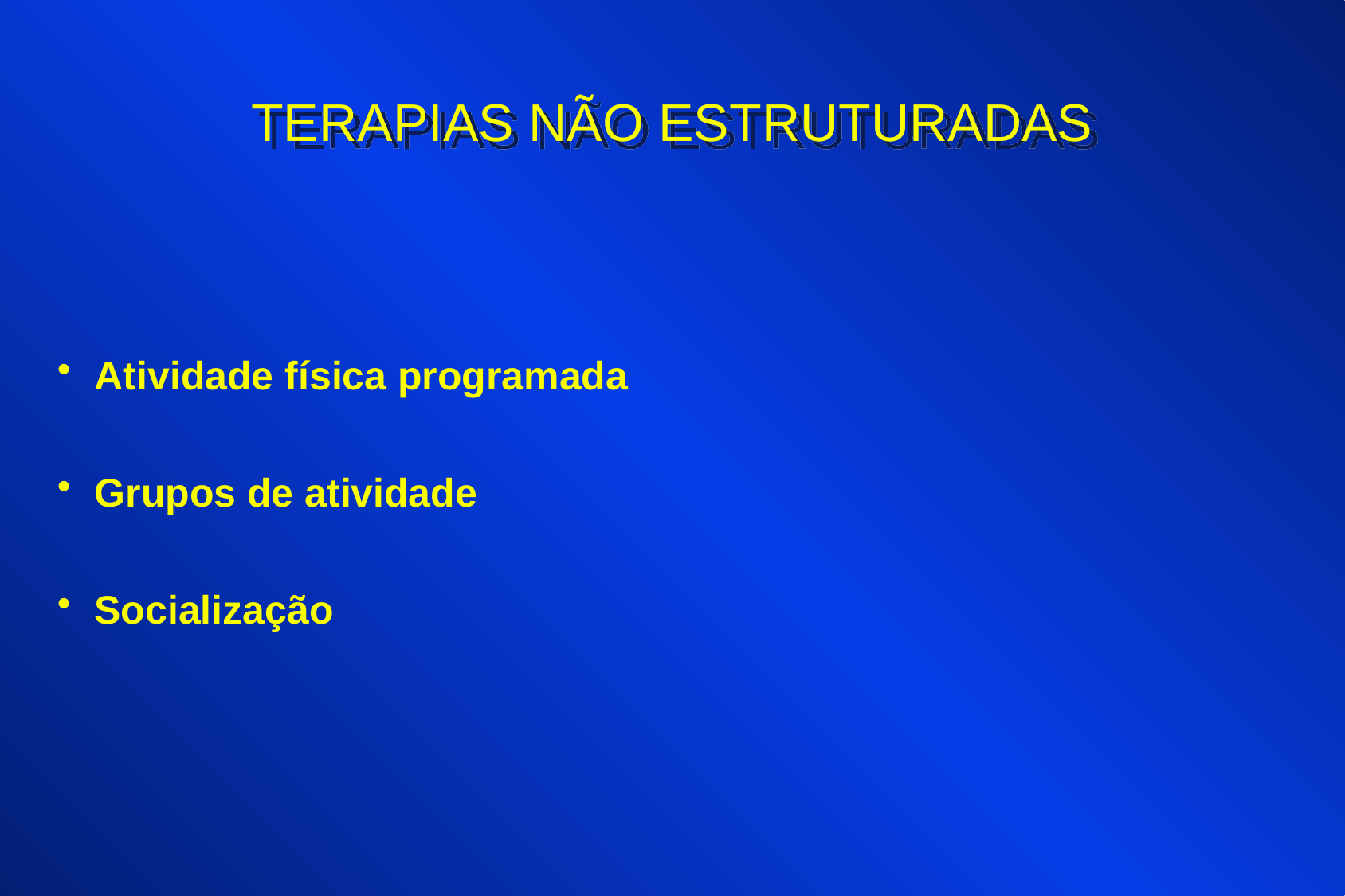

# TERAPIAS NÃO ESTRUTURADAS
Atividade física programada
Grupos de atividade
Socialização